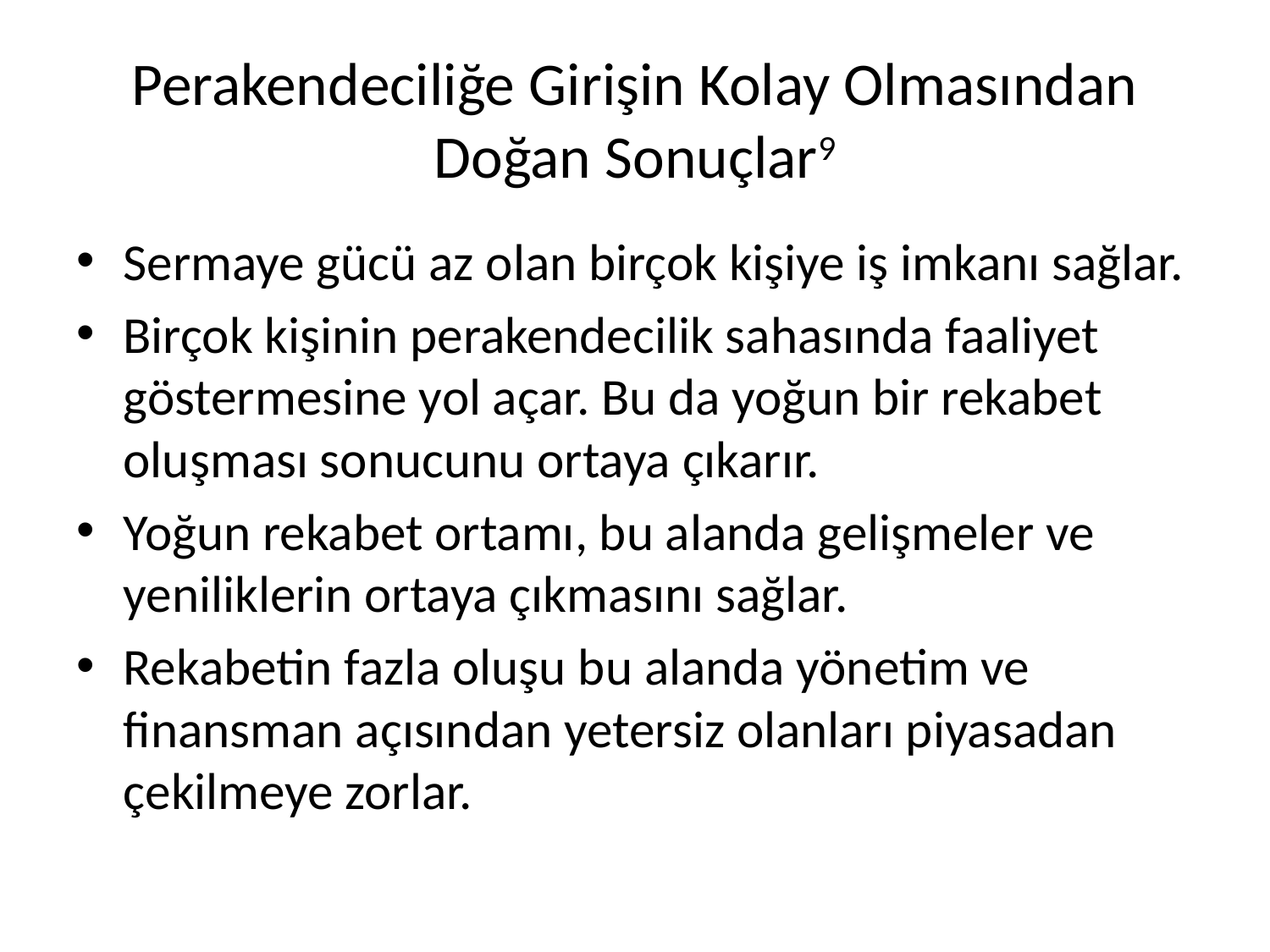

# Perakendeciliğe Girişin Kolay Olmasından Doğan Sonuçlar9
Sermaye gücü az olan birçok kişiye iş imkanı sağlar.
Birçok kişinin perakendecilik sahasında faaliyet göstermesine yol açar. Bu da yoğun bir rekabet oluşması sonucunu ortaya çıkarır.
Yoğun rekabet ortamı, bu alanda gelişmeler ve yeniliklerin ortaya çıkmasını sağlar.
Rekabetin fazla oluşu bu alanda yönetim ve finansman açısından yetersiz olanları piyasadan çekilmeye zorlar.